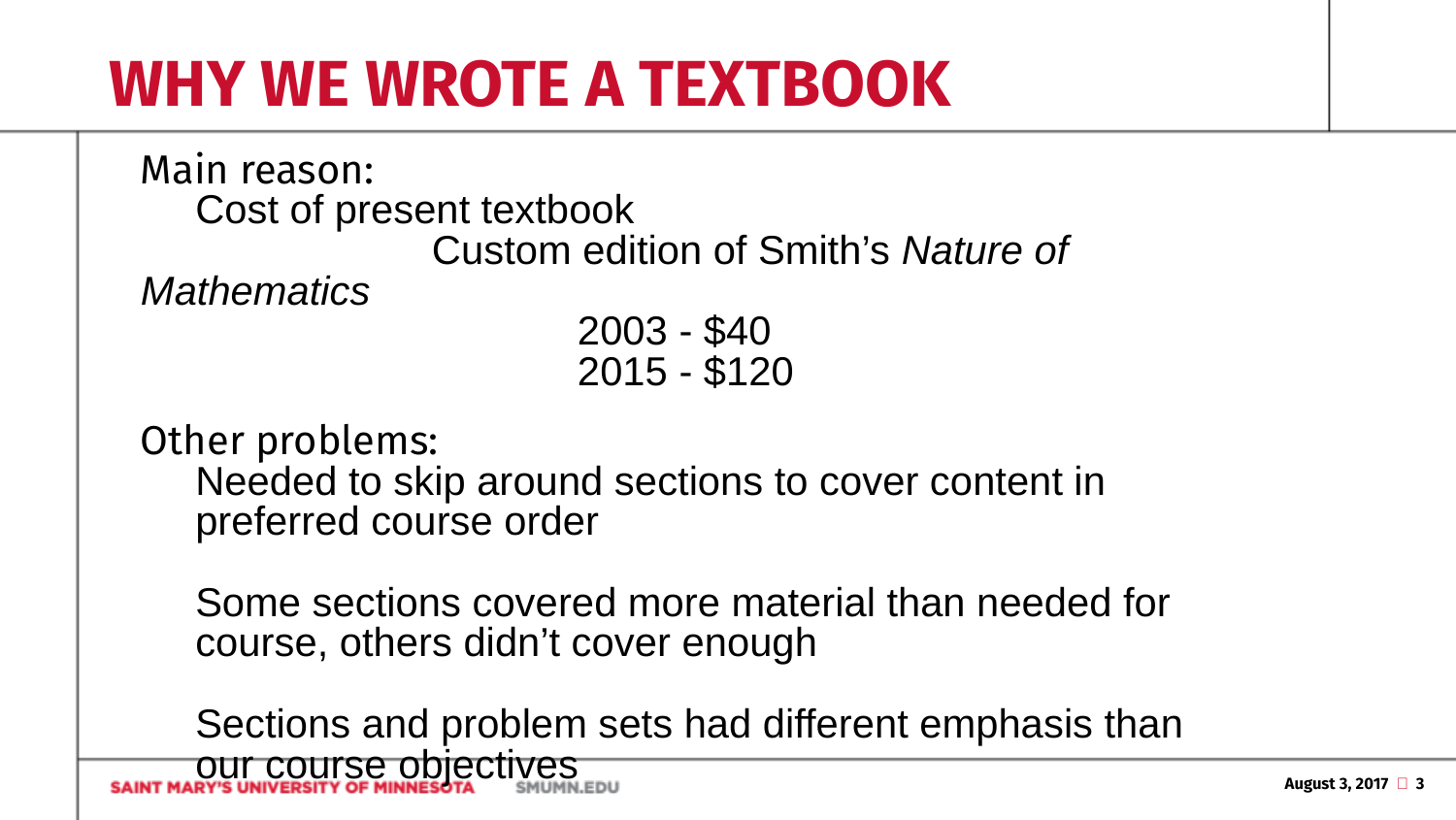

Why we wrote a textbook
Main reason:
Cost of present textbook
		Custom edition of Smith’s Nature of Mathematics
			2003 - $40
			2015 - $120

Other problems:
Needed to skip around sections to cover content in preferred course order

Some sections covered more material than needed for course, others didn’t cover enough

Sections and problem sets had different emphasis than our course objectives